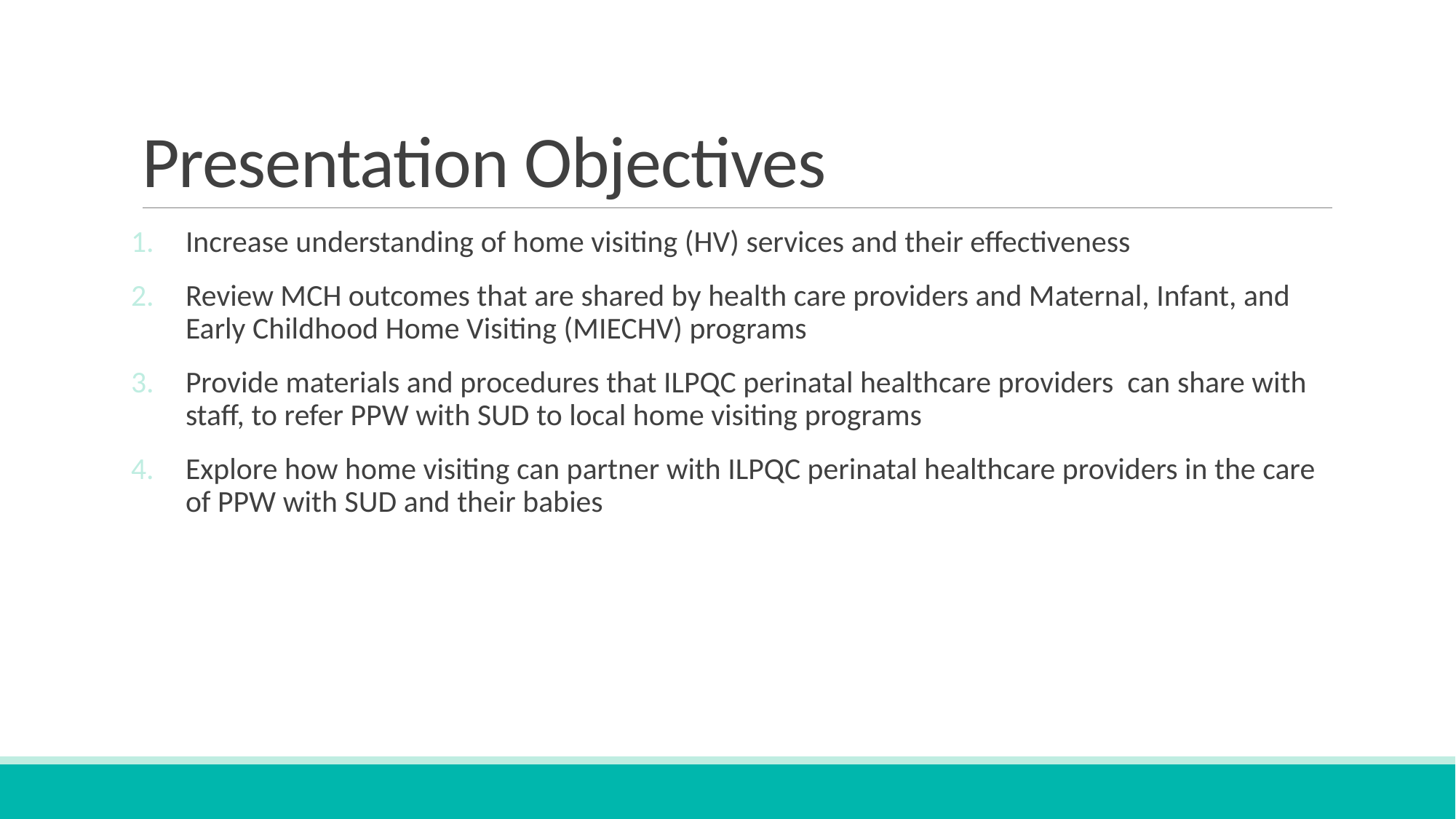

# Presentation Objectives
Increase understanding of home visiting (HV) services and their effectiveness
Review MCH outcomes that are shared by health care providers and Maternal, Infant, and Early Childhood Home Visiting (MIECHV) programs
Provide materials and procedures that ILPQC perinatal healthcare providers  can share with staff, to refer PPW with SUD to local home visiting programs
Explore how home visiting can partner with ILPQC perinatal healthcare providers in the care of PPW with SUD and their babies